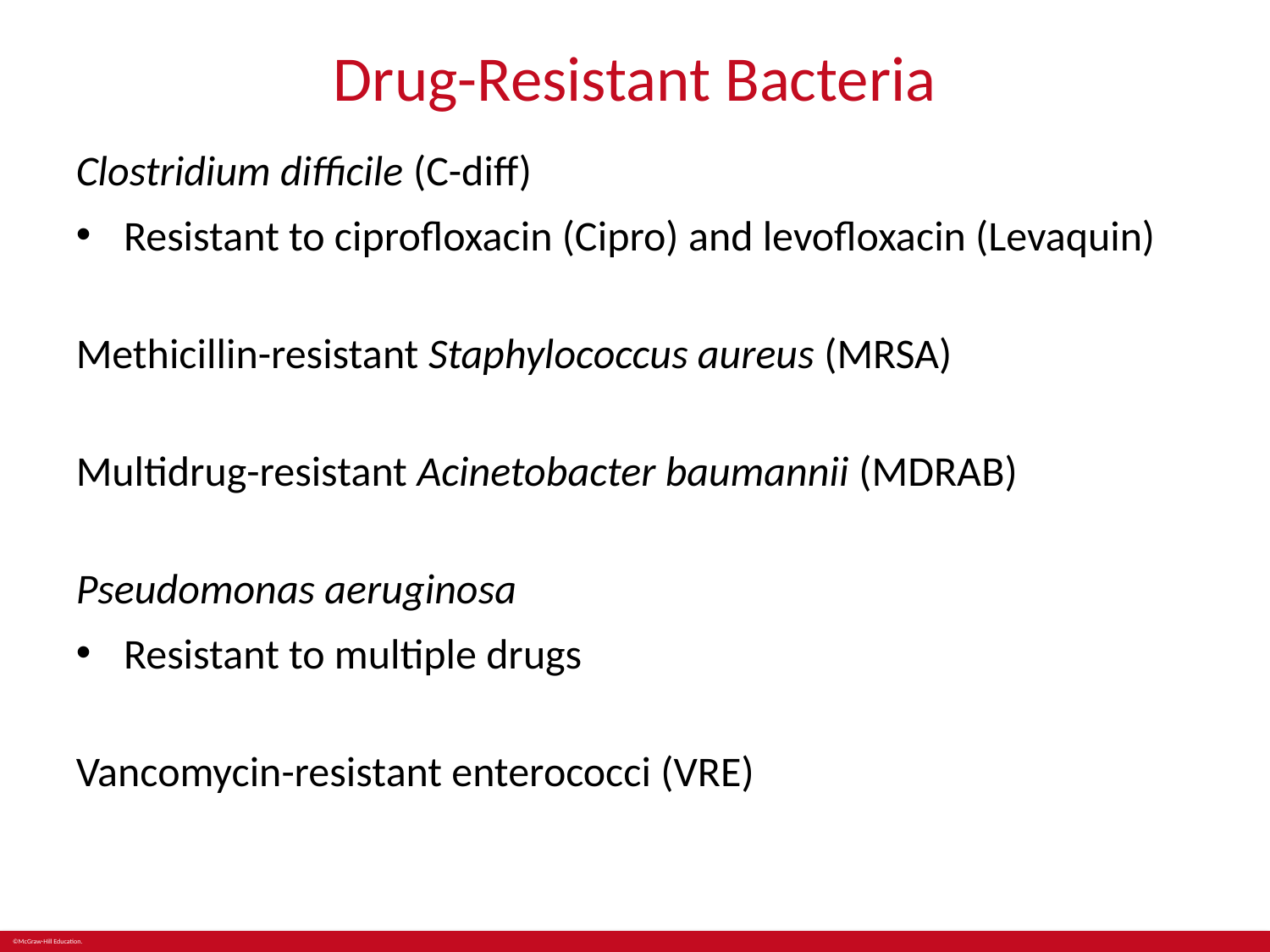

# Drug-Resistant Bacteria
Clostridium difficile (C-diff)
Resistant to ciprofloxacin (Cipro) and levofloxacin (Levaquin)
Methicillin-resistant Staphylococcus aureus (MRSA)
Multidrug-resistant Acinetobacter baumannii (MDRAB)
Pseudomonas aeruginosa
Resistant to multiple drugs
Vancomycin-resistant enterococci (VRE)